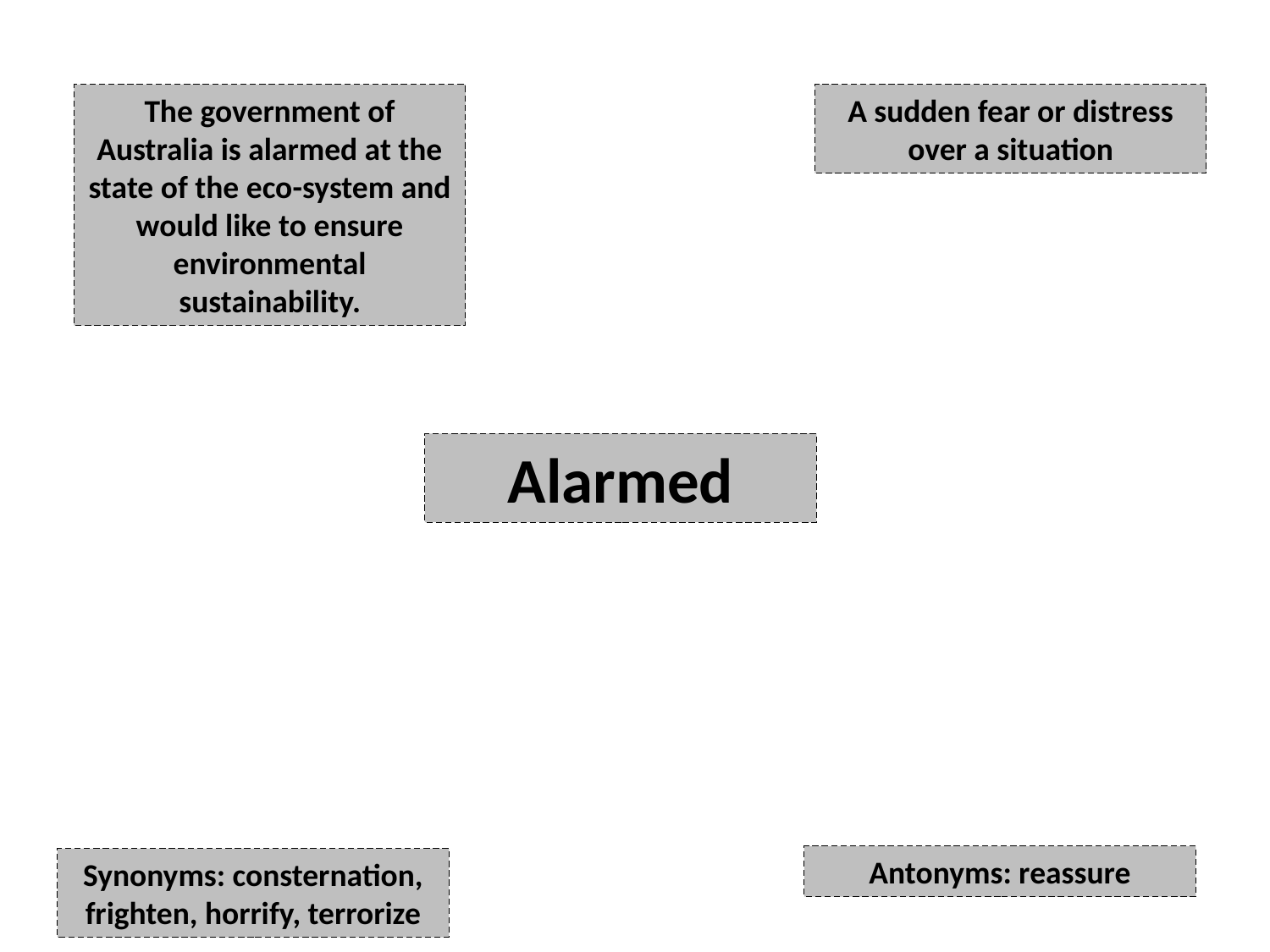

The government of Australia is alarmed at the state of the eco-system and would like to ensure environmental sustainability.
A sudden fear or distress over a situation
Alarmed
Antonyms: reassure
Synonyms: consternation, frighten, horrify, terrorize